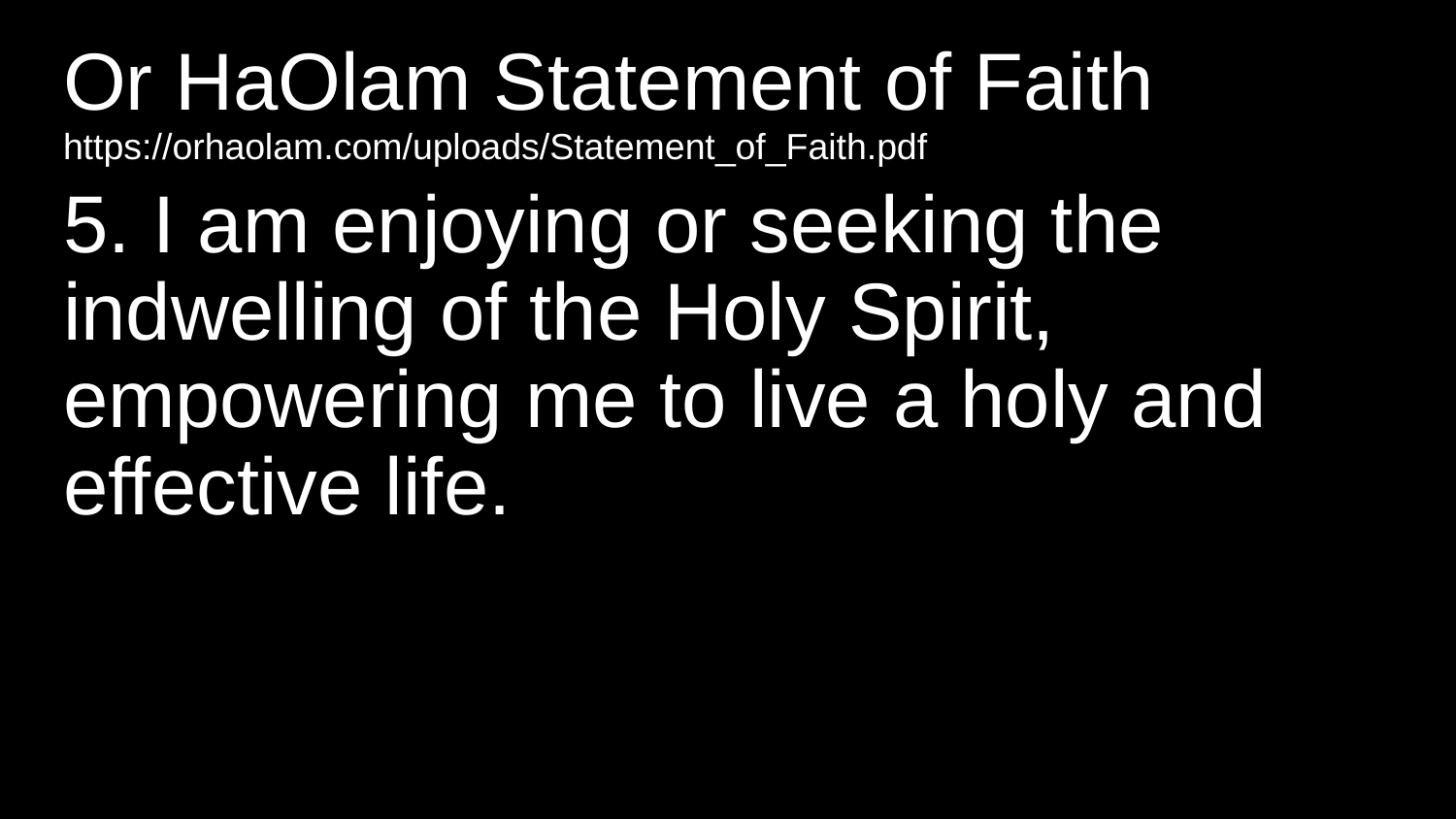

Or HaOlam Statement of Faith https://orhaolam.com/uploads/Statement_of_Faith.pdf
5. I am enjoying or seeking the indwelling of the Holy Spirit, empowering me to live a holy and effective life.